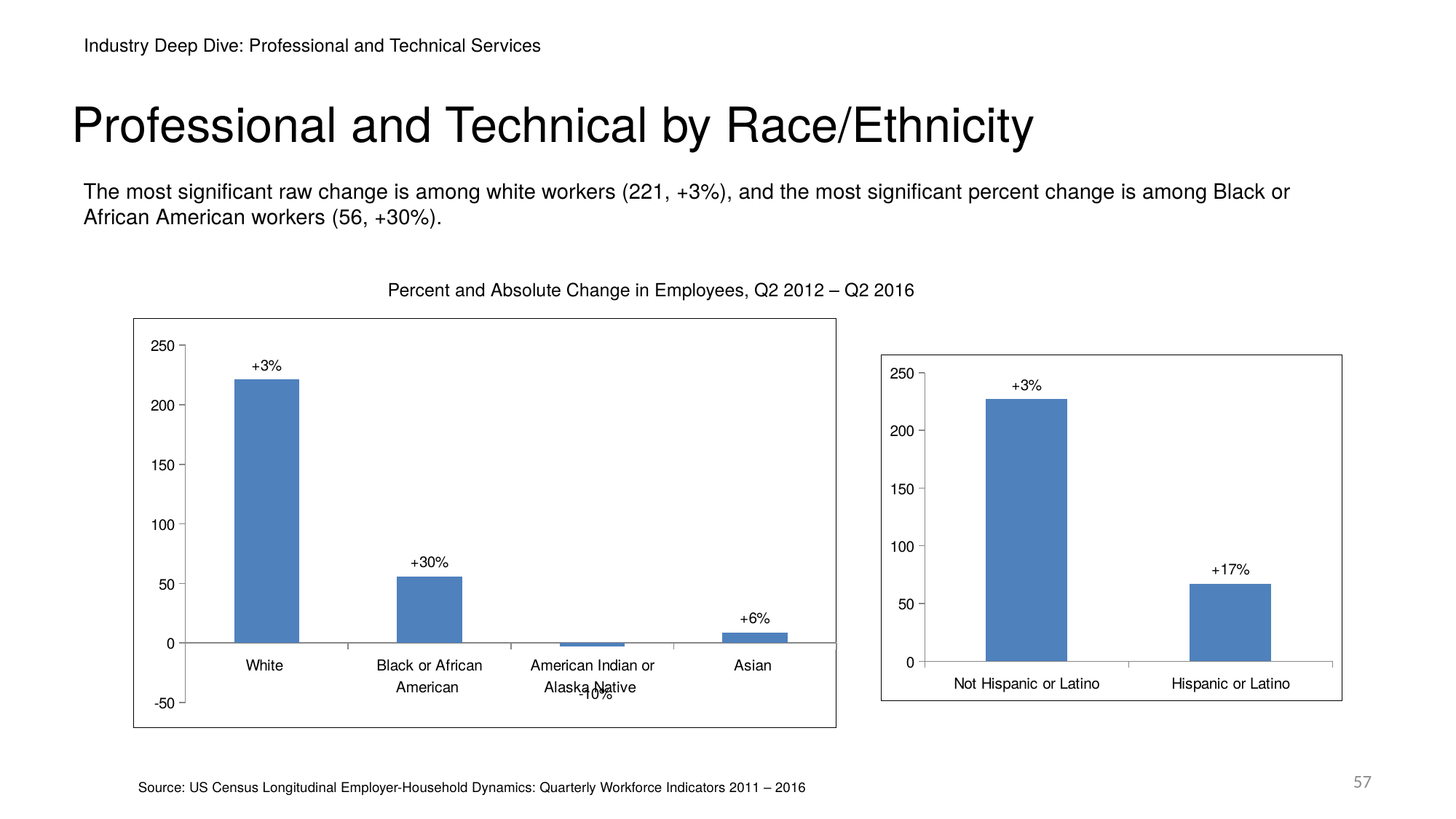

Industry Deep Dive: Professional and Technical Services
# Professional and Technical by Race/Ethnicity
The most significant raw change is among white workers (221, +3%), and the most significant percent change is among Black or African American workers (56, +30%).
Percent and Absolute Change in Employees, Q2 2012 – Q2 2016

### Chart

| Category | Change |
|---|---|
| White  | 221.0 |
| Black or African American  | 56.0 |
| American Indian or Alaska Native  | -3.0 |
| Asian  | 9.0 |

### Chart

| Category |  |
|---|---|
| Not Hispanic or Latino | 227.0 |
| Hispanic or Latino | 67.0 |
57
Source: US Census Longitudinal Employer-Household Dynamics: Quarterly Workforce Indicators 2011 – 2016